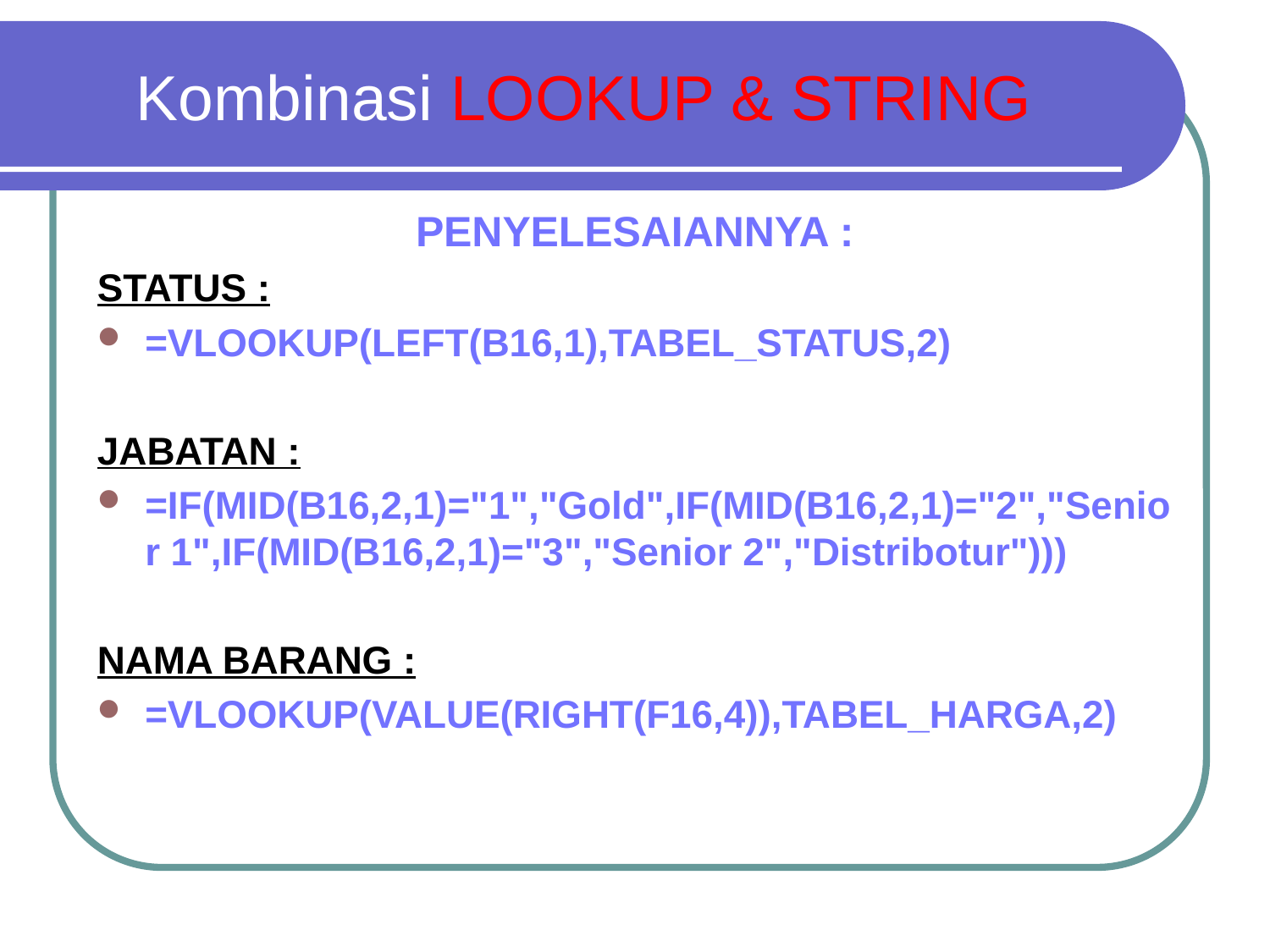

# Kombinasi LOOKUP & STRING
PENYELESAIANNYA :
STATUS :
=VLOOKUP(LEFT(B16,1),TABEL_STATUS,2)

JABATAN :
=IF(MID(B16,2,1)="1","Gold",IF(MID(B16,2,1)="2","Senior 1",IF(MID(B16,2,1)="3","Senior 2","Distribotur")))

NAMA BARANG :
=VLOOKUP(VALUE(RIGHT(F16,4)),TABEL_HARGA,2)